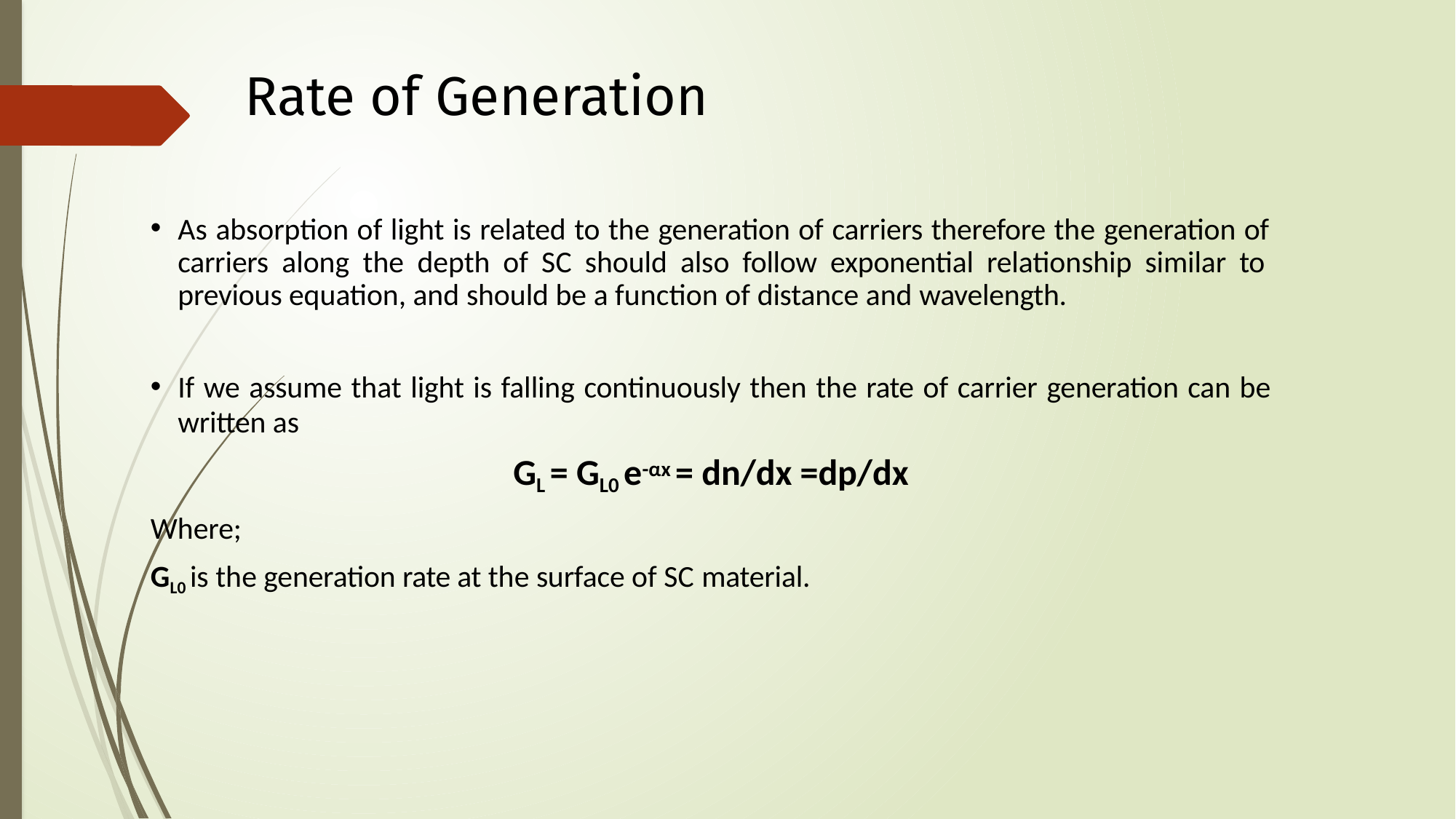

# Rate of Generation
As absorption of light is related to the generation of carriers therefore the generation of  carriers along the depth of SC should also follow exponential relationship similar to  previous equation, and should be a function of distance and wavelength.

If we assume that light is falling continuously then the rate of carrier generation can be
written as
GL = GL0 e-αx = dn/dx =dp/dx
Where;
GL0 is the generation rate at the surface of SC material.